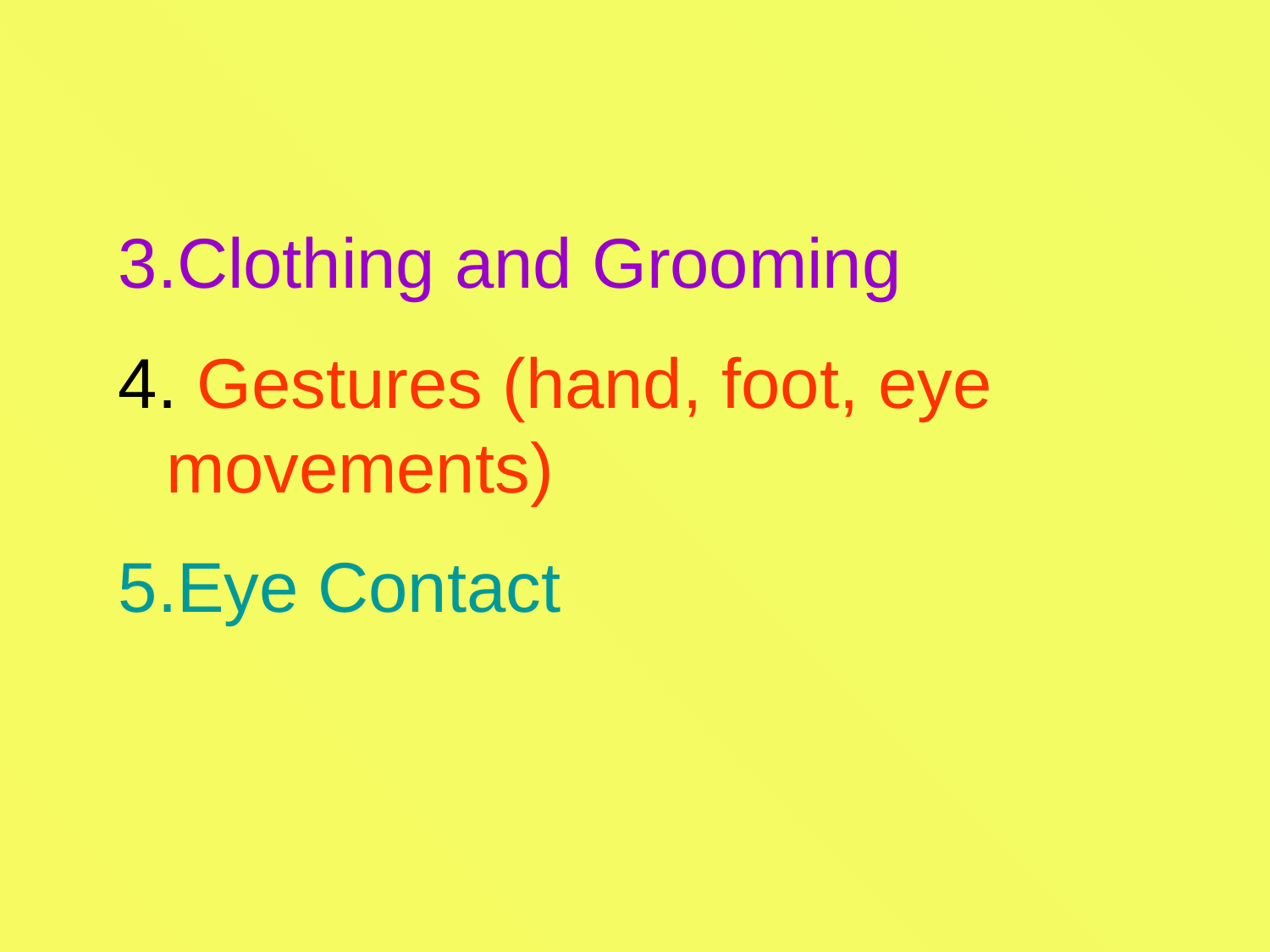

Clothing and Grooming
 Gestures (hand, foot, eye 	movements)
Eye Contact